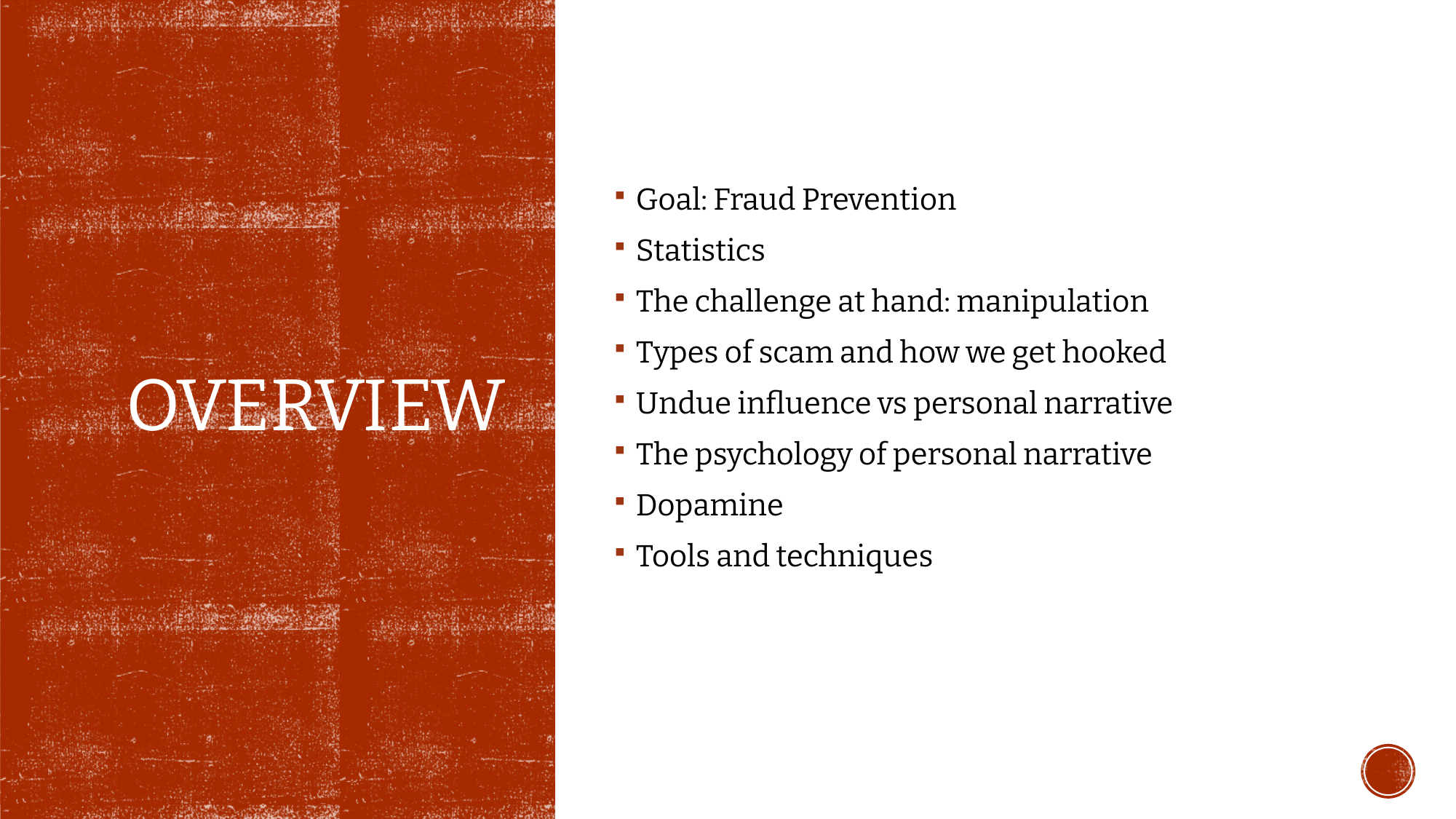

Goal: Fraud Prevention
Statistics
The challenge at hand: manipulation
Types of scam and how we get hooked
Undue influence vs personal narrative
The psychology of personal narrative
Dopamine
Tools and techniques

# Overview